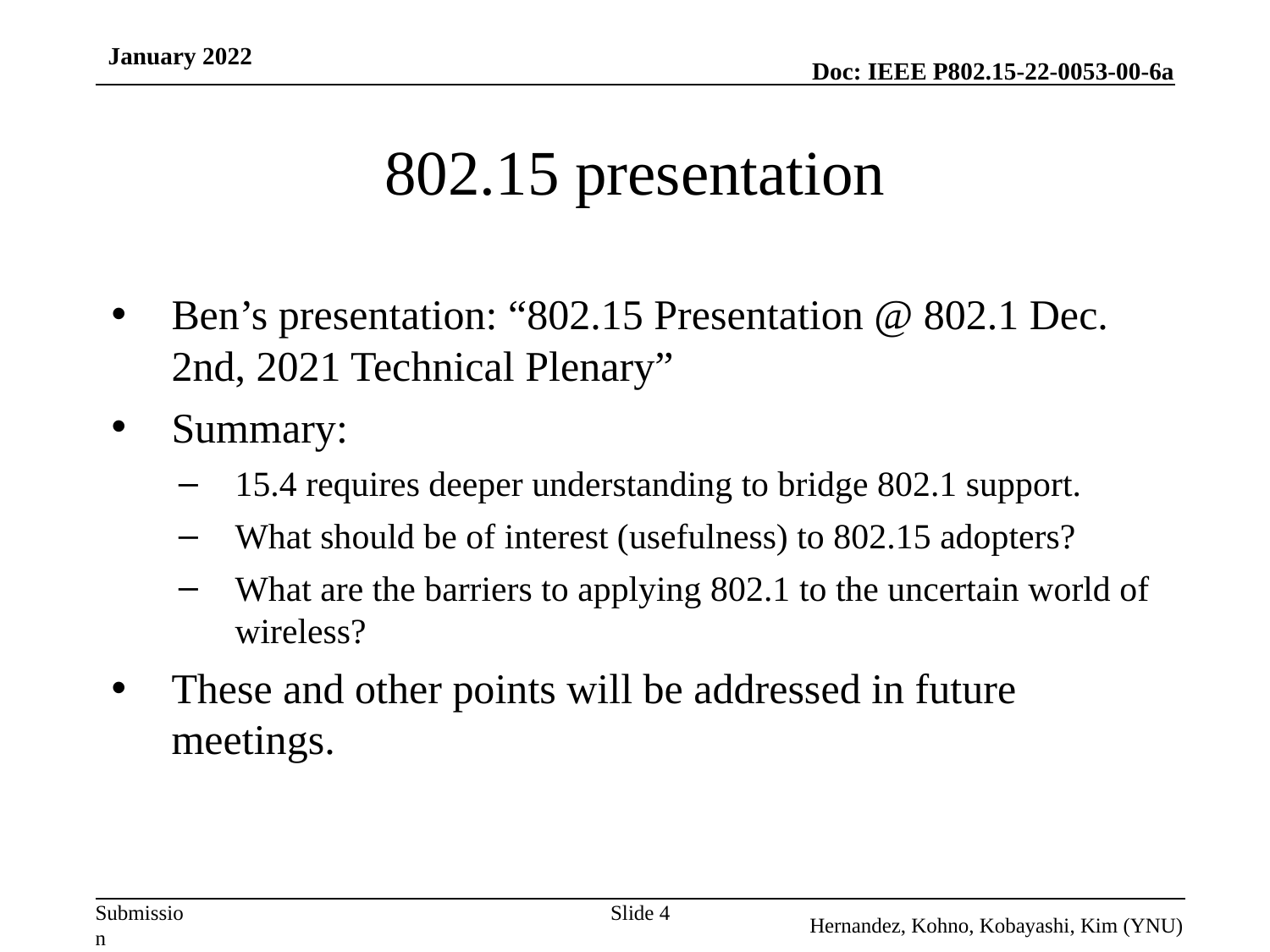

January 2022
# 802.15 presentation
Ben’s presentation: “802.15 Presentation @ 802.1 Dec. 2nd, 2021 Technical Plenary”
Summary:
15.4 requires deeper understanding to bridge 802.1 support.
What should be of interest (usefulness) to 802.15 adopters?
What are the barriers to applying 802.1 to the uncertain world of wireless?
These and other points will be addressed in future meetings.

Slide 4
Hernandez, Kohno, Kobayashi, Kim (YNU)